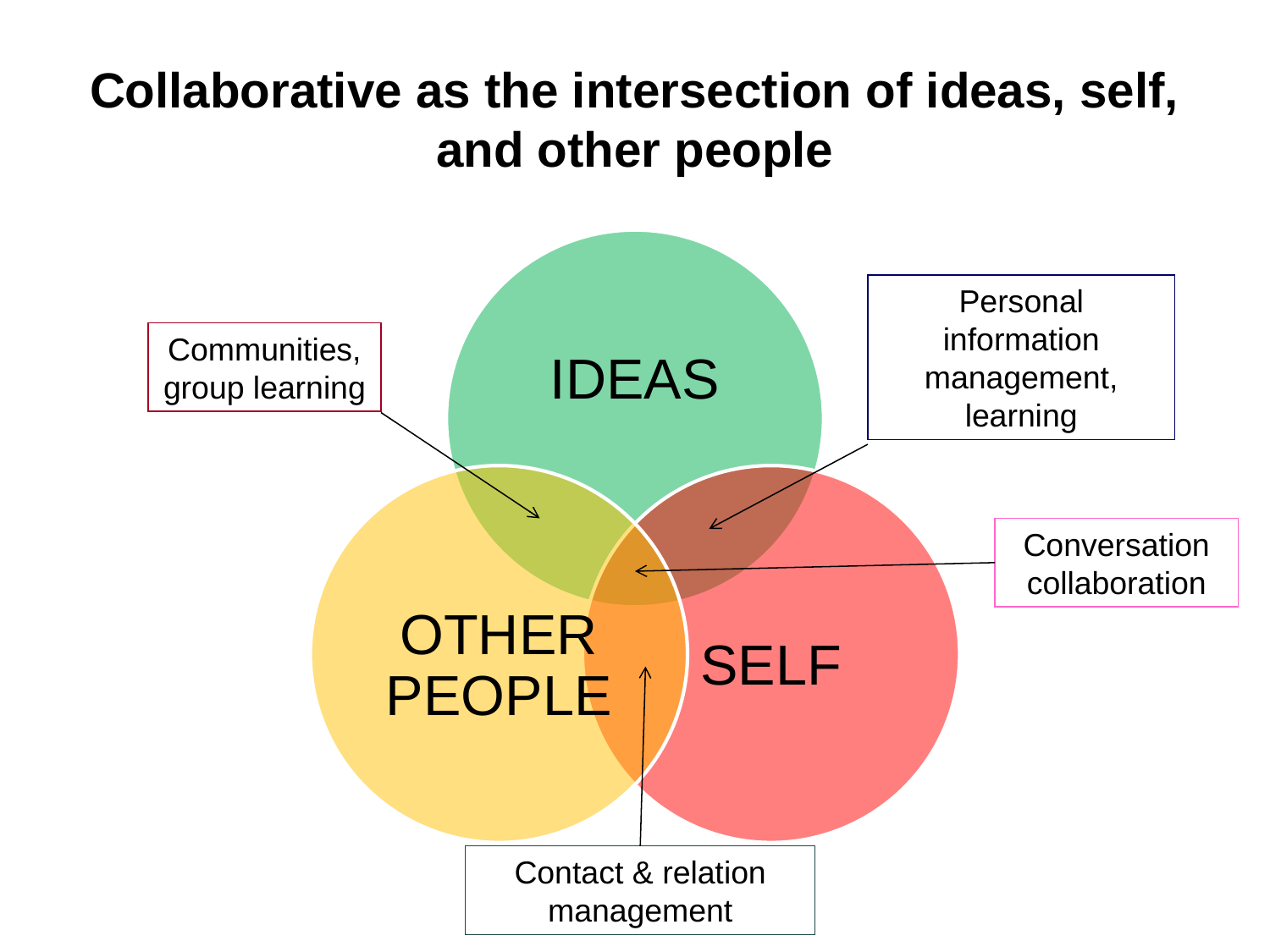

# Collaborative as the intersection of ideas, self, and other people
IDEAS
SELF
OTHER PEOPLE
Personal information management, learning
Communities, group learning
Conversation
collaboration
Contact & relation management